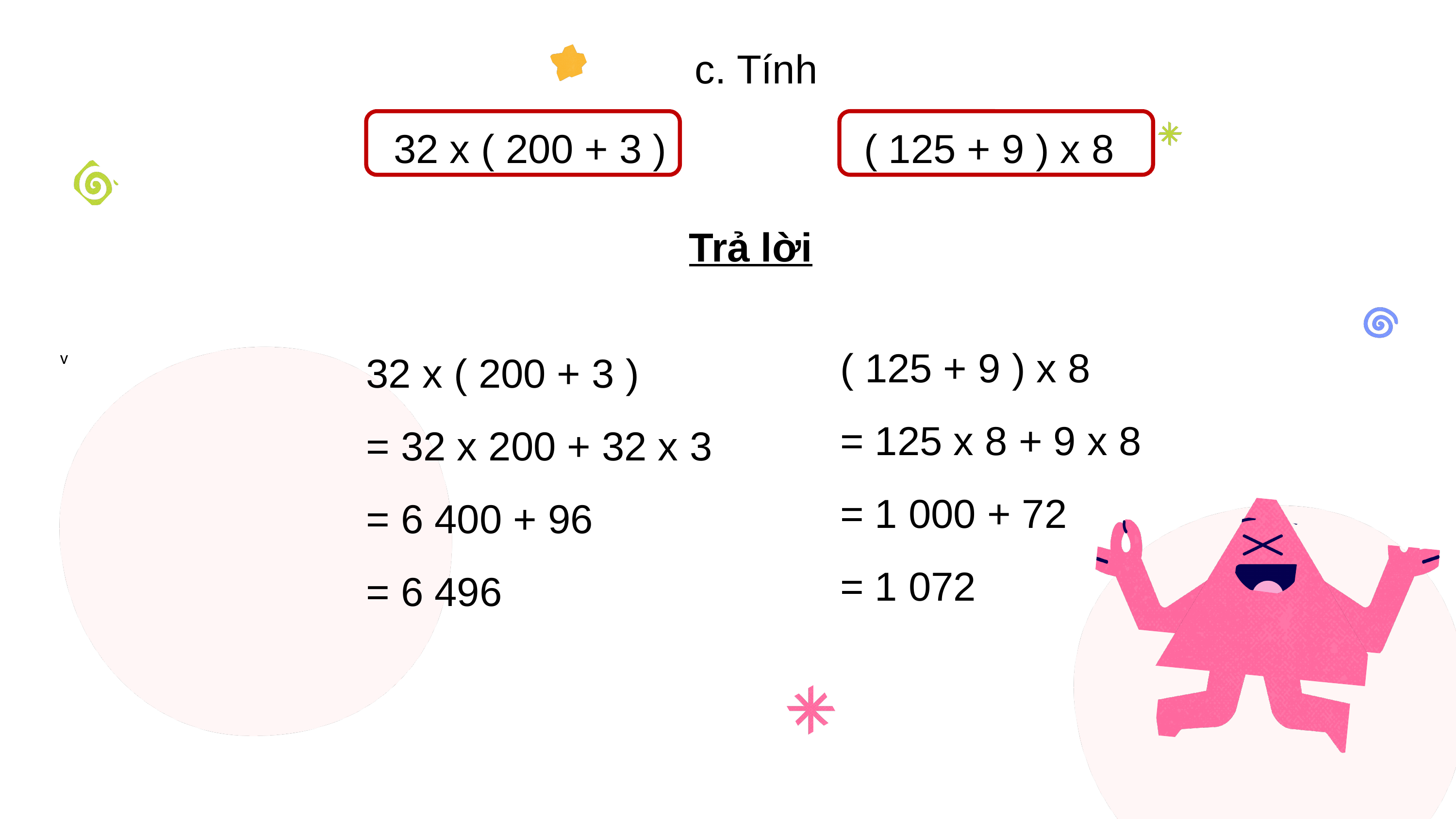

c. Tính

( 125 + 9 ) x 8
32 x ( 200 + 3 )

Trả lời

( 125 + 9 ) x 8
= 125 x 8 + 9 x 8
= 1 000 + 72
= 1 072
32 x ( 200 + 3 )
= 32 x 200 + 32 x 3
= 6 400 + 96
= 6 496
v